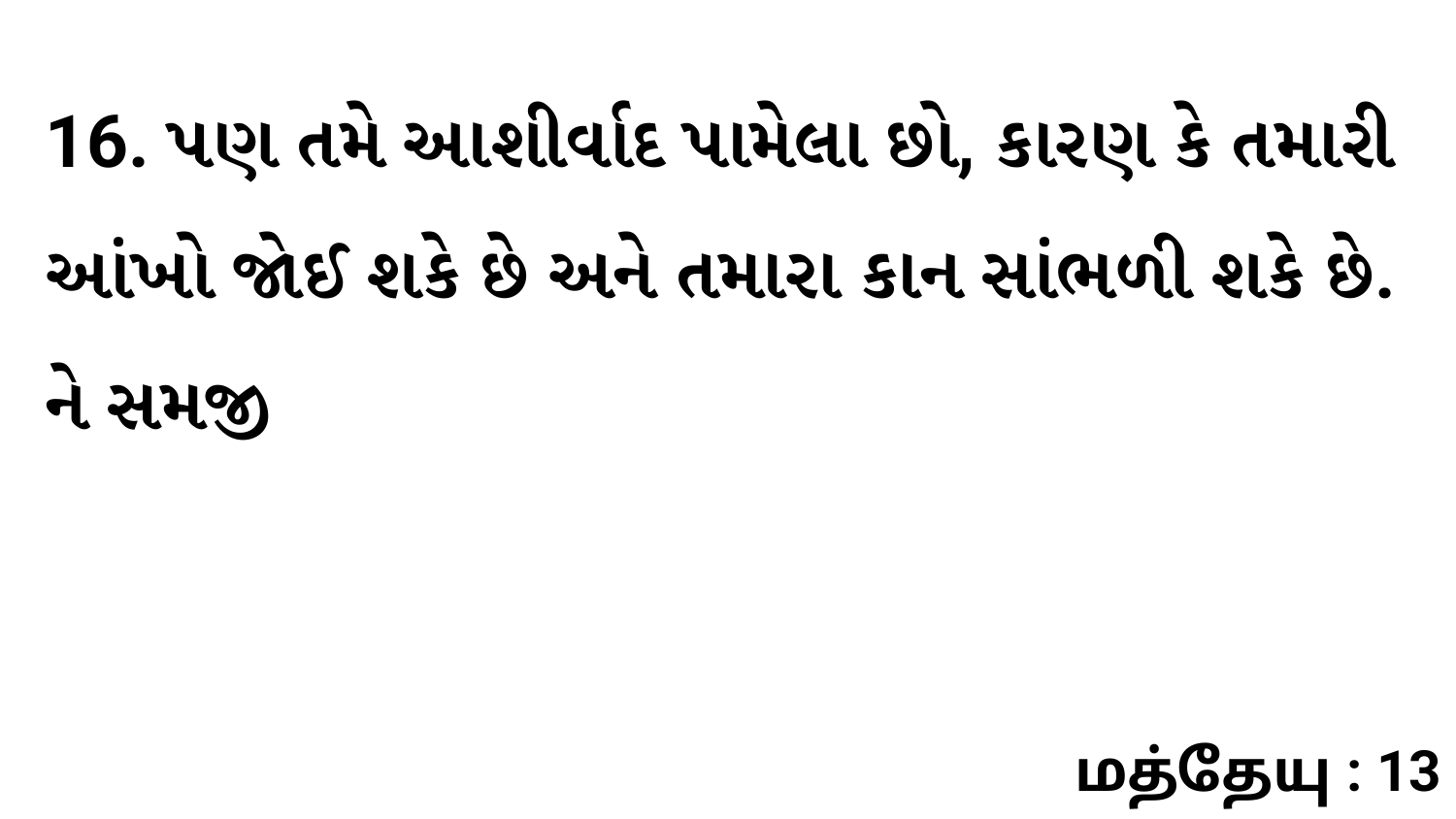

16. પણ તમે આશીર્વાદ પામેલા છો, કારણ કે તમારી આંખો જોઈ શકે છે અને તમારા કાન સાંભળી શકે છે. ને સમજી
மத்தேயு : 13